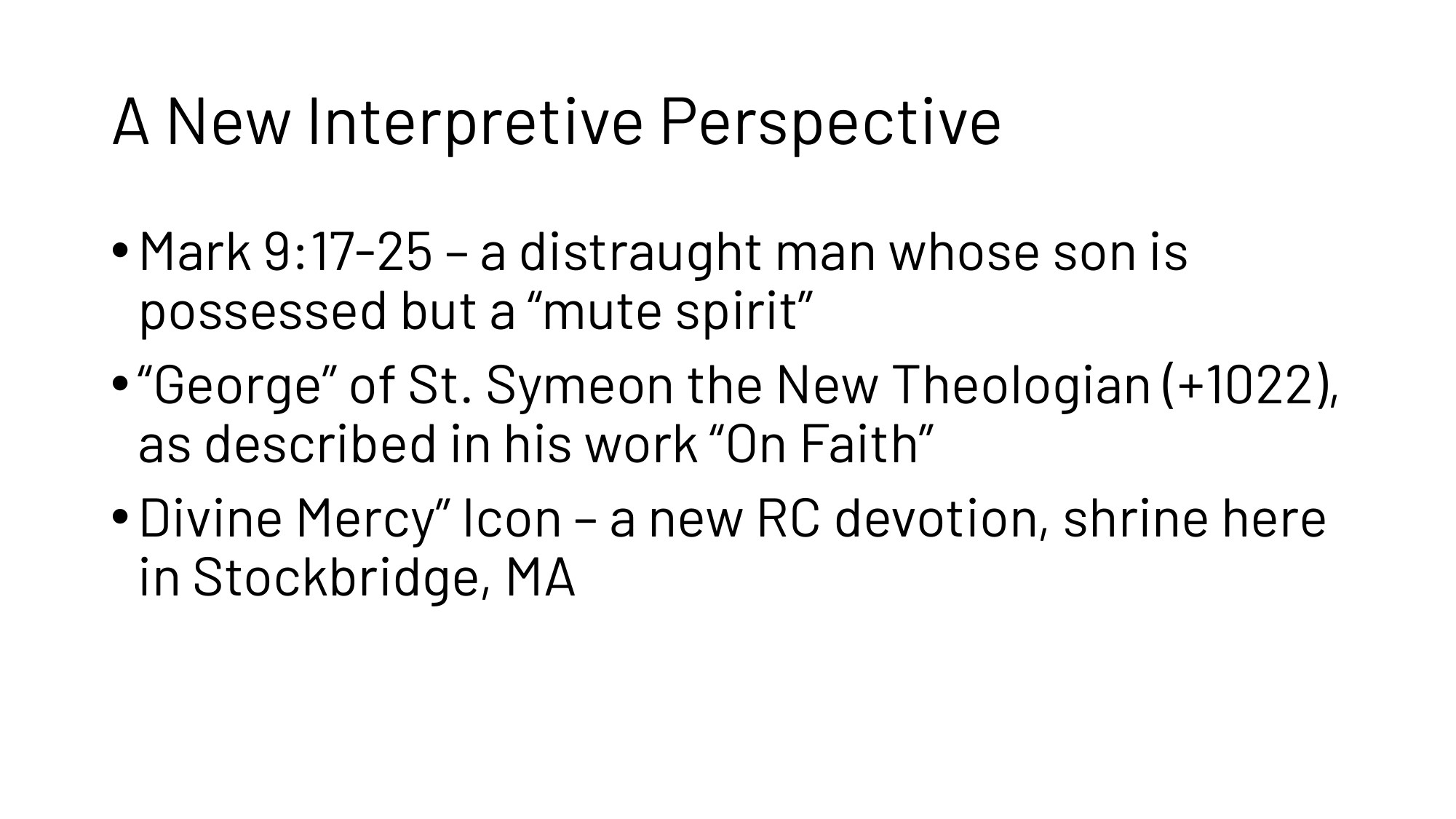

# A New Interpretive Perspective
Mark 9:17-25 – a distraught man whose son is possessed but a “mute spirit”
“George” of St. Symeon the New Theologian (+1022), as described in his work “On Faith”
Divine Mercy” Icon – a new RC devotion, shrine here in Stockbridge, MA